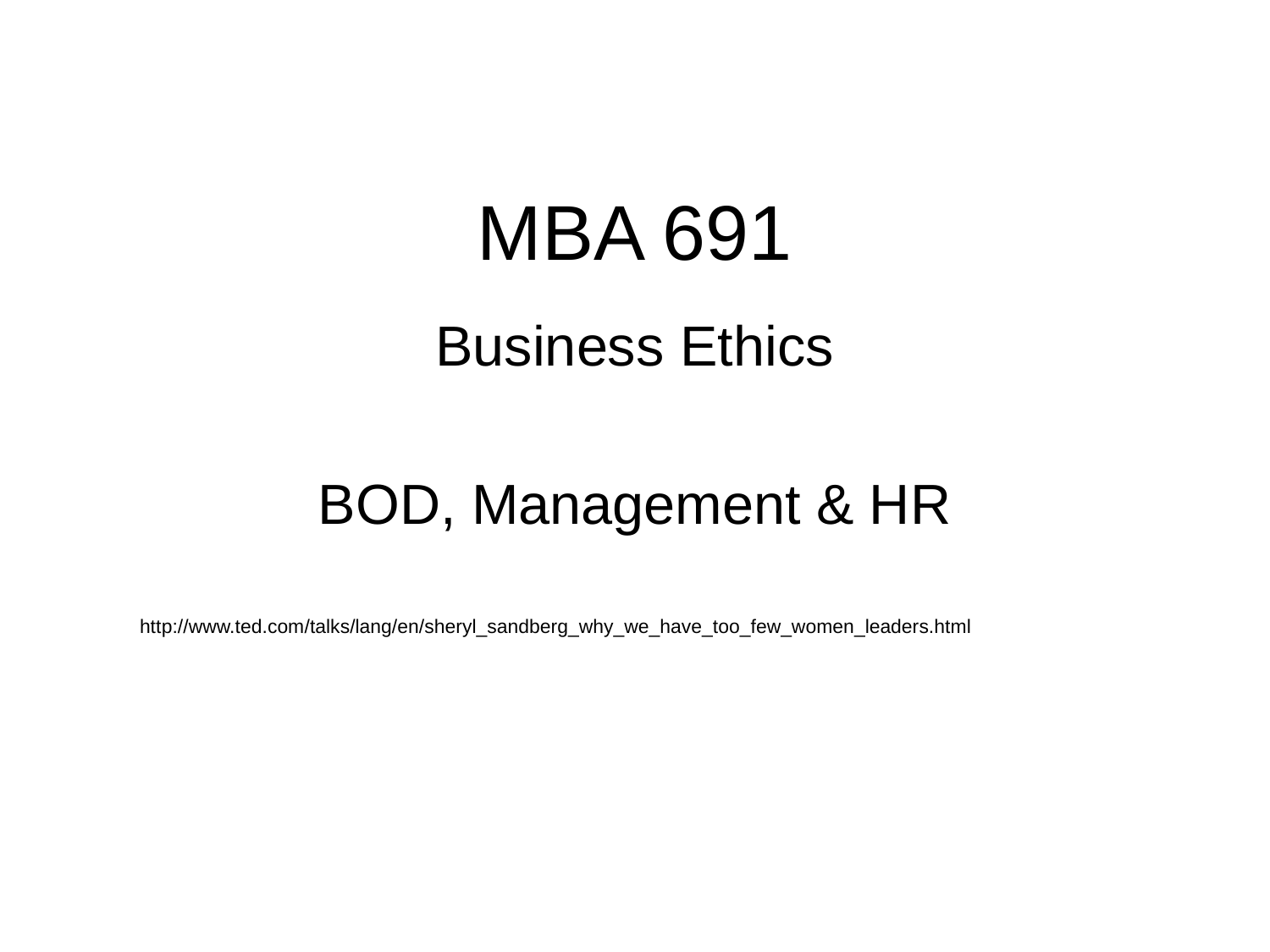

# MBA 691
Business Ethics

BOD, Management & HR
http://www.ted.com/talks/lang/en/sheryl_sandberg_why_we_have_too_few_women_leaders.html